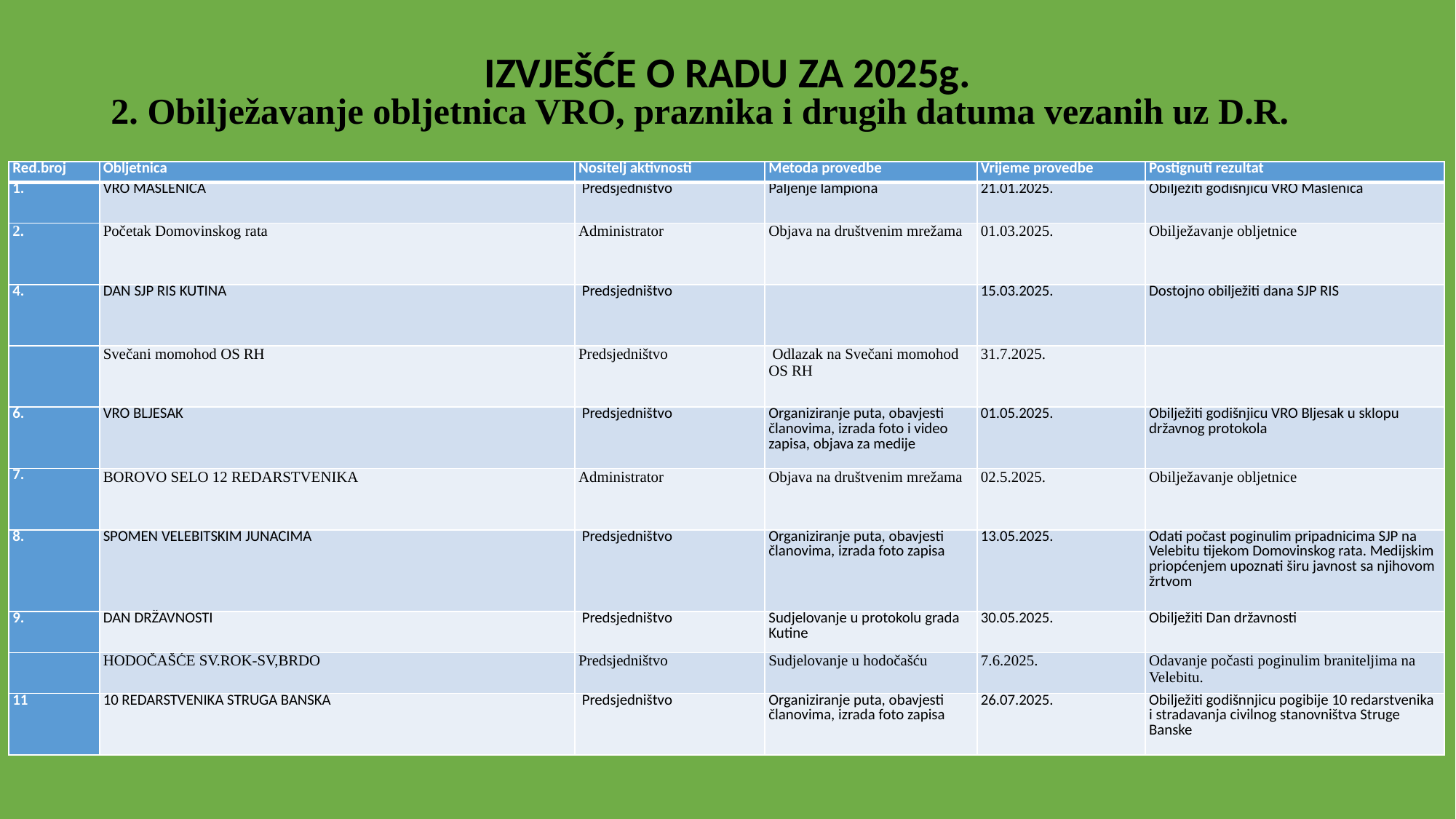

# IZVJEŠĆE O RADU ZA 2025g.
2. Obilježavanje obljetnica VRO, praznika i drugih datuma vezanih uz D.R.

| Red.broj | Obljetnica | Nositelj aktivnosti | Metoda provedbe | Vrijeme provedbe | Postignuti rezultat |
| --- | --- | --- | --- | --- | --- |
| 1. | VRO MASLENICA | Predsjedništvo | Paljenje lampiona | 21.01.2025. | Obilježiti godišnjicu VRO Maslenica |
| 2. | Početak Domovinskog rata | Administrator | Objava na društvenim mrežama | 01.03.2025. | Obilježavanje obljetnice |
| 4. | DAN SJP RIS KUTINA | Predsjedništvo |  | 15.03.2025. | Dostojno obilježiti dana SJP RIS |
|  | Svečani momohod OS RH | Predsjedništvo | Odlazak na Svečani momohod OS RH | 31.7.2025. |  |
| 6. | VRO BLJESAK | Predsjedništvo | Organiziranje puta, obavjesti članovima, izrada foto i video zapisa, objava za medije | 01.05.2025. | Obilježiti godišnjicu VRO Bljesak u sklopu državnog protokola |
| 7. | BOROVO SELO 12 REDARSTVENIKA | Administrator | Objava na društvenim mrežama | 02.5.2025. | Obilježavanje obljetnice |
| 8. | SPOMEN VELEBITSKIM JUNACIMA | Predsjedništvo | Organiziranje puta, obavjesti članovima, izrada foto zapisa | 13.05.2025. | Odati počast poginulim pripadnicima SJP na Velebitu tijekom Domovinskog rata. Medijskim priopćenjem upoznati širu javnost sa njihovom žrtvom |
| 9. | DAN DRŽAVNOSTI | Predsjedništvo | Sudjelovanje u protokolu grada Kutine | 30.05.2025. | Obilježiti Dan državnosti |
|  | HODOČAŠĆE SV.ROK-SV,BRDO | Predsjedništvo | Sudjelovanje u hodočašću | 7.6.2025. | Odavanje počasti poginulim braniteljima na Velebitu. |
| 11 | 10 REDARSTVENIKA STRUGA BANSKA | Predsjedništvo | Organiziranje puta, obavjesti članovima, izrada foto zapisa | 26.07.2025. | Obilježiti godišnnjicu pogibije 10 redarstvenika i stradavanja civilnog stanovništva Struge Banske |